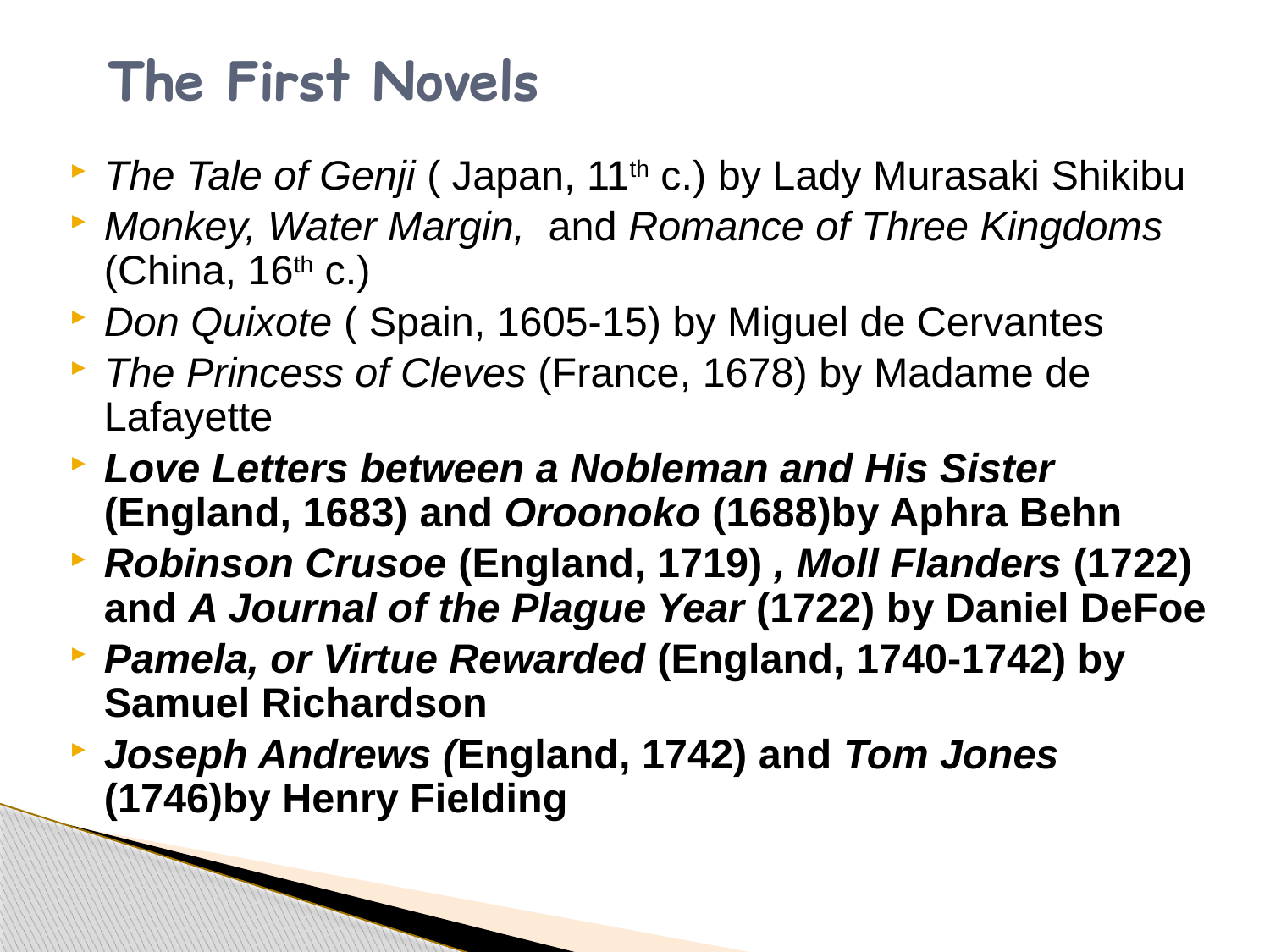

# The First Novels
The Tale of Genji ( Japan, 11th c.) by Lady Murasaki Shikibu
Monkey, Water Margin,  and Romance of Three Kingdoms (China, 16th c.)
Don Quixote ( Spain, 1605-15) by Miguel de Cervantes
The Princess of Cleves (France, 1678) by Madame de Lafayette
Love Letters between a Nobleman and His Sister (England, 1683) and Oroonoko (1688)by Aphra Behn
Robinson Crusoe (England, 1719) , Moll Flanders (1722) and A Journal of the Plague Year (1722) by Daniel DeFoe
Pamela, or Virtue Rewarded (England, 1740-1742) by Samuel Richardson
Joseph Andrews (England, 1742) and Tom Jones (1746)by Henry Fielding